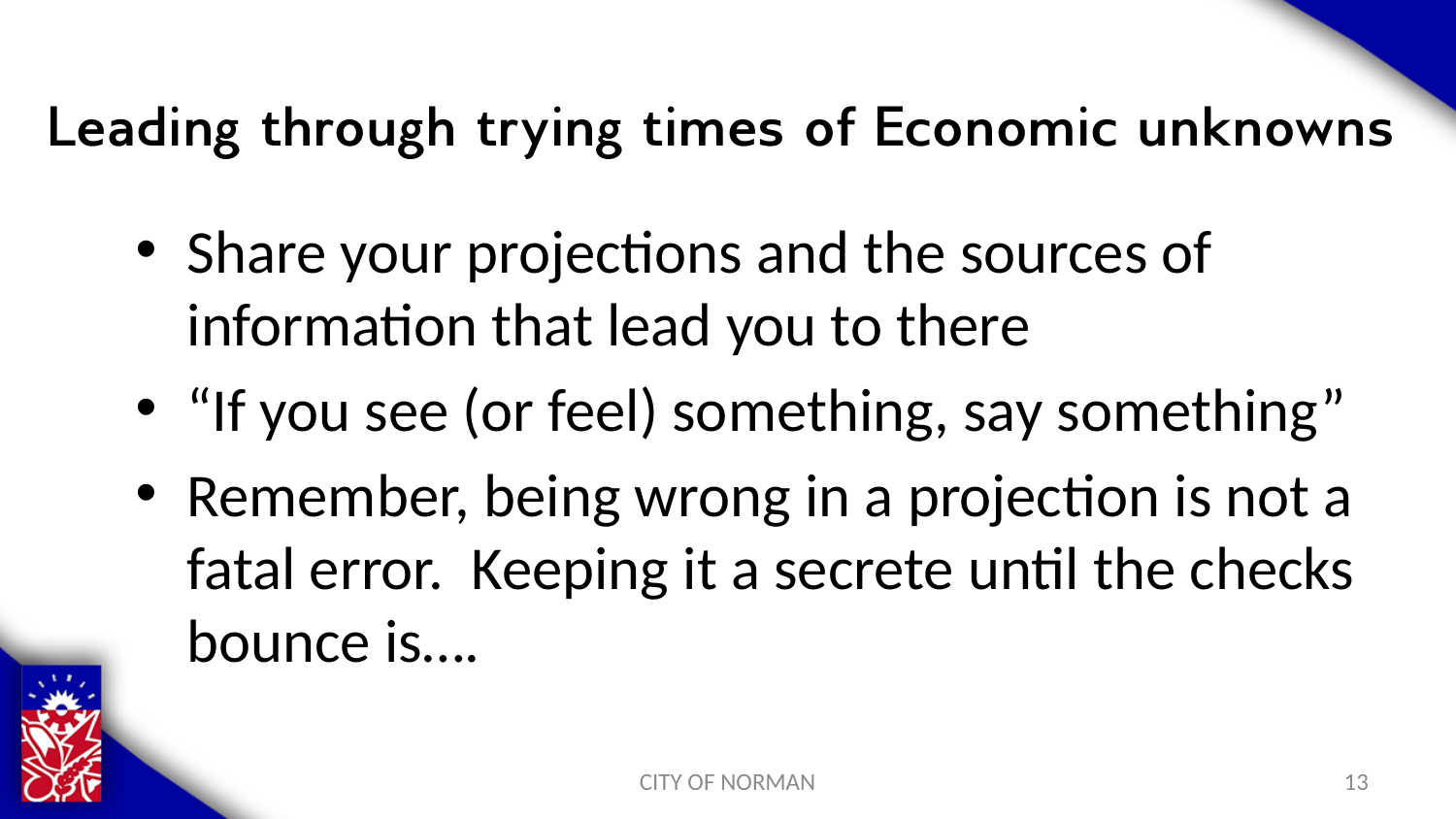

# Leading through trying times of Economic unknowns
Share your projections and the sources of information that lead you to there
“If you see (or feel) something, say something”
Remember, being wrong in a projection is not a fatal error.  Keeping it a secrete until the checks bounce is….
CITY OF NORMAN
13